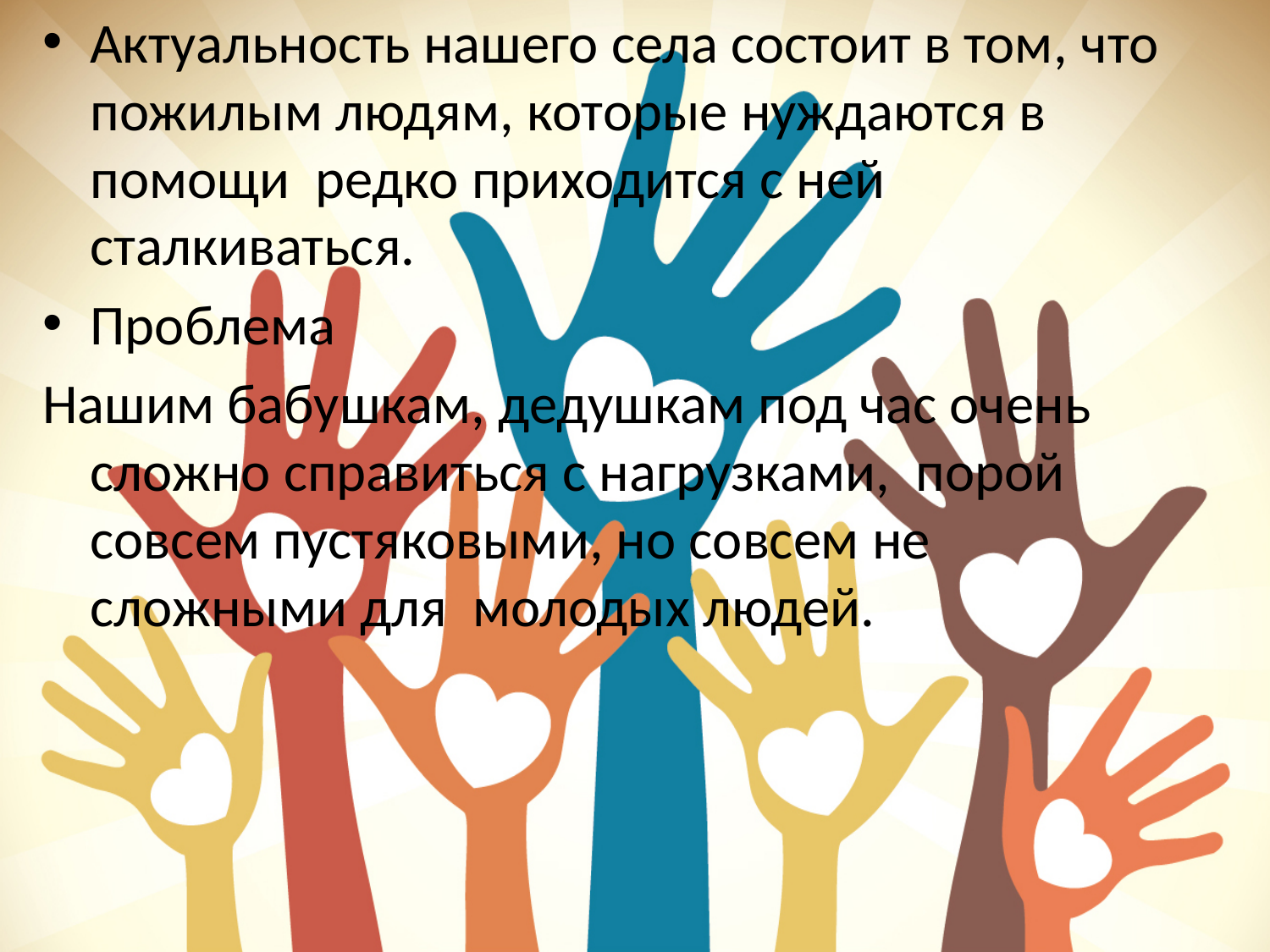

Актуальность нашего села состоит в том, что пожилым людям, которые нуждаются в помощи  редко приходится с ней сталкиваться.
Проблема
Нашим бабушкам, дедушкам под час очень сложно справиться с нагрузками,  порой совсем пустяковыми, но совсем не сложными для  молодых людей.